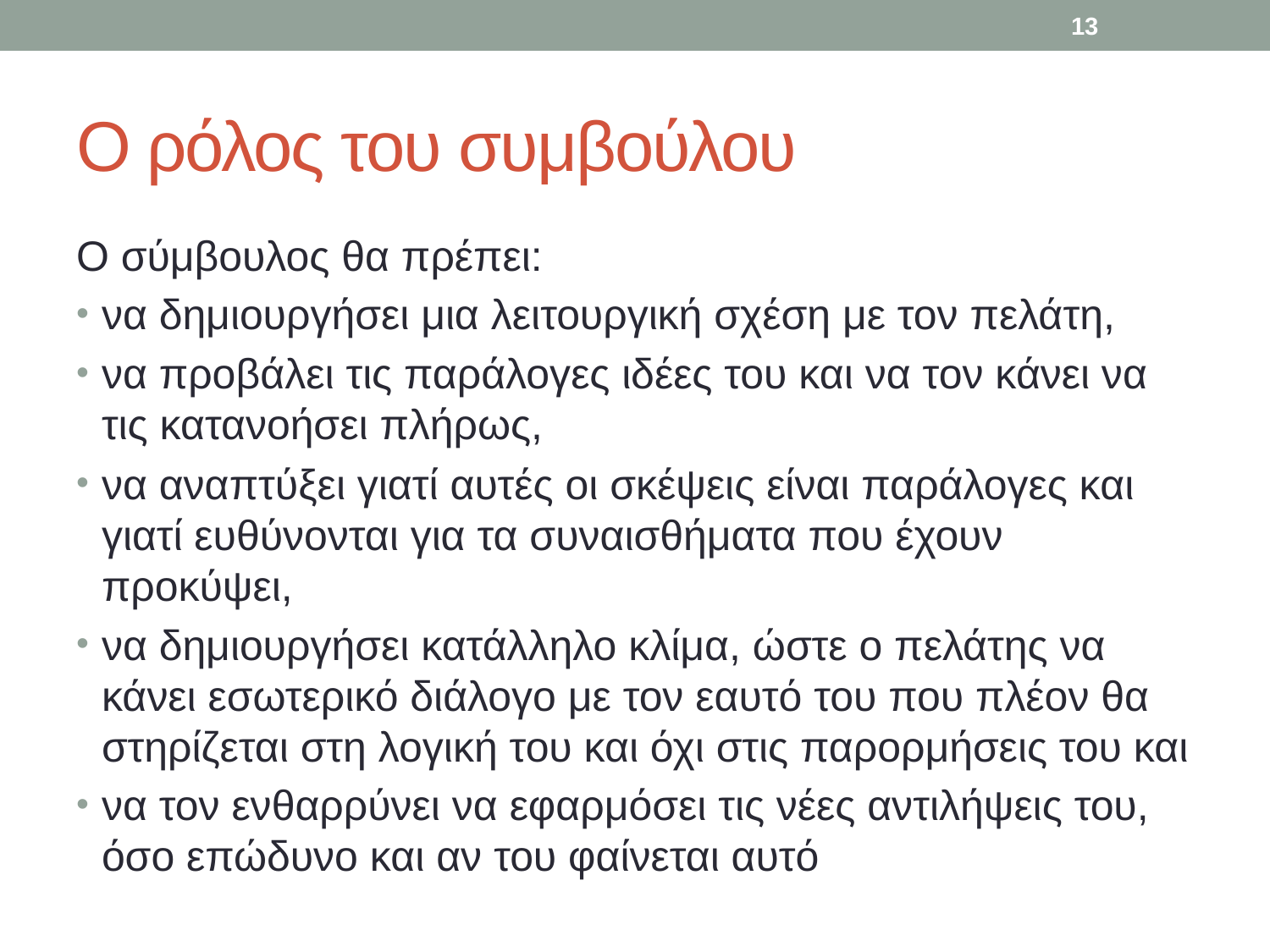

13
# Ο ρόλος του συμβούλου
Ο σύμβουλος θα πρέπει:
να δημιουργήσει μια λειτουργική σχέση με τον πελάτη,
να προβάλει τις παράλογες ιδέες του και να τον κάνει να τις κατανοήσει πλήρως,
να αναπτύξει γιατί αυτές οι σκέψεις είναι παράλογες και γιατί ευθύνονται για τα συναισθήματα που έχουν προκύψει,
να δημιουργήσει κατάλληλο κλίμα, ώστε ο πελάτης να κάνει εσωτερικό διάλογο με τον εαυτό του που πλέον θα στηρίζεται στη λογική του και όχι στις παρορμήσεις του και
να τον ενθαρρύνει να εφαρμόσει τις νέες αντιλήψεις του, όσο επώδυνο και αν του φαίνεται αυτό